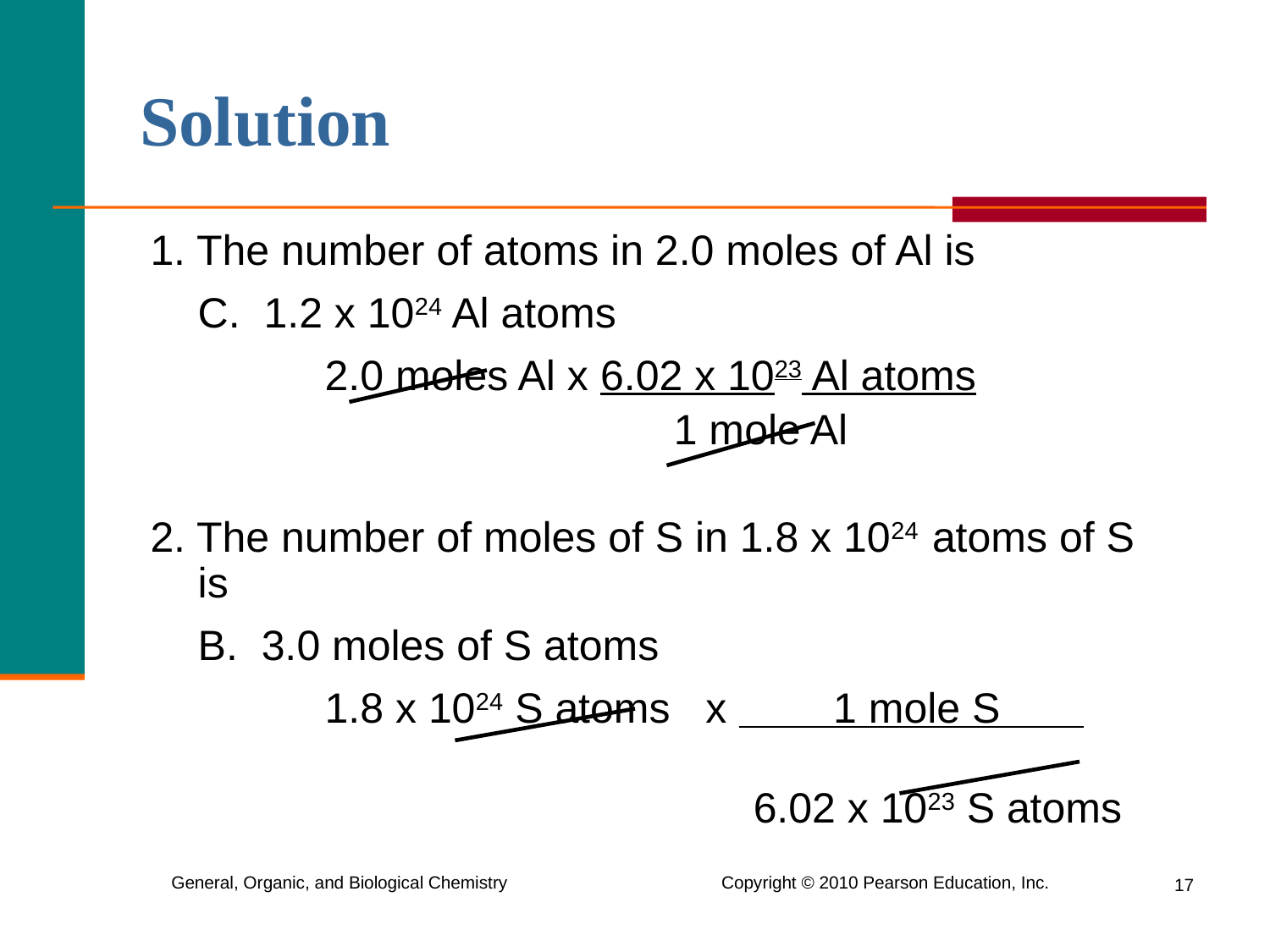

# Solution
1. The number of atoms in 2.0 moles of Al is
	C.  1.2 x 1024 Al atoms
    		2.0 moles Al x 6.02 x 1023 Al atoms
				        1 mole Al

2. The number of moles of S in 1.8 x 1024  atoms of S is
	B.  3.0 moles of S atoms
   		1.8 x 1024 S atoms   x         1 mole S
					    6.02 x 1023 S atoms

17